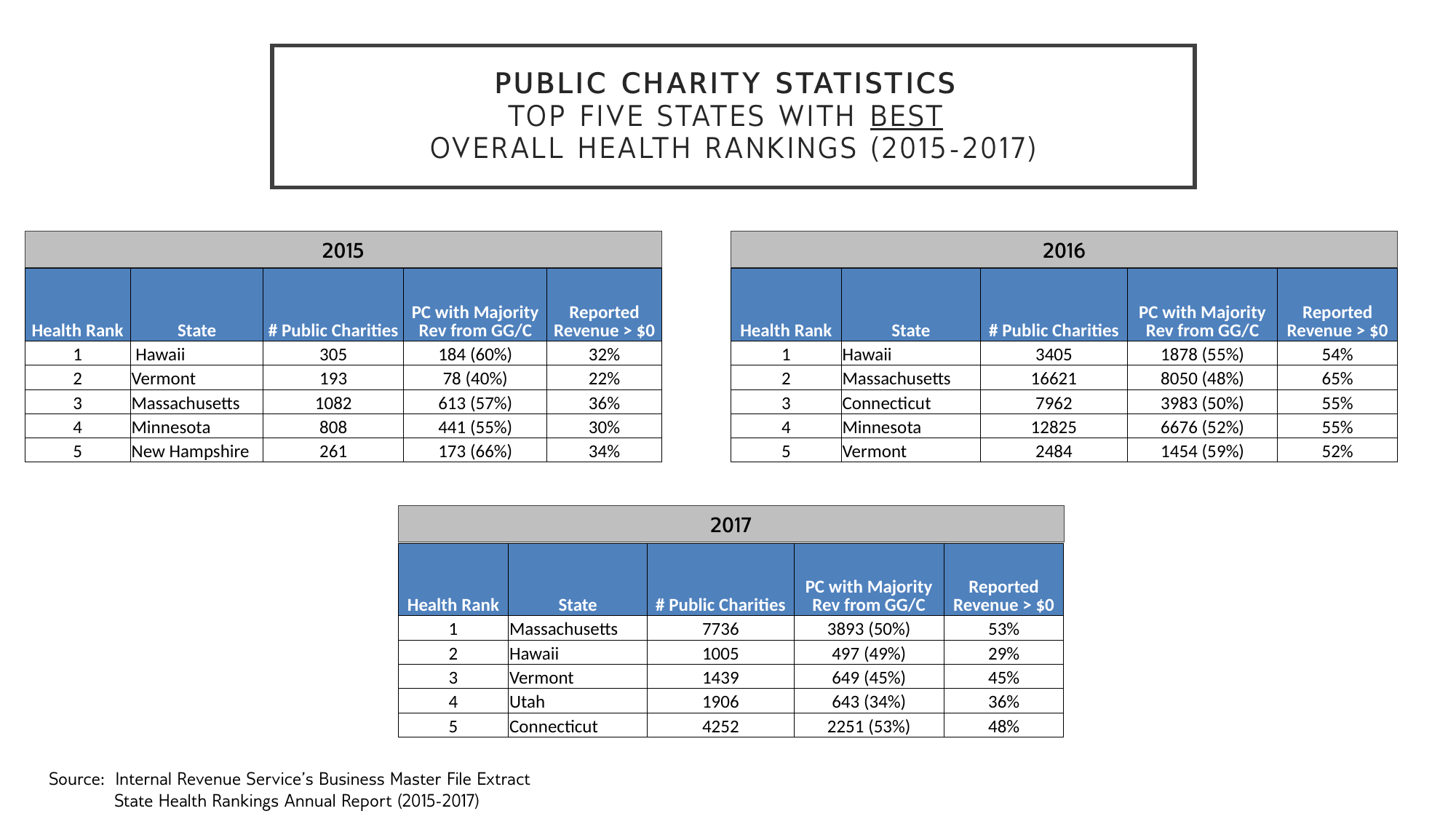

# Public Charity Statistics Top five states with best Overall Health rankings (2015-2017)
2015
2016
| Health Rank | State | # Public Charities | PC with Majority Rev from GG/C | Reported Revenue > $0 |
| --- | --- | --- | --- | --- |
| 1 | Hawaii | 305 | 184 (60%) | 32% |
| 2 | Vermont | 193 | 78 (40%) | 22% |
| 3 | Massachusetts | 1082 | 613 (57%) | 36% |
| 4 | Minnesota | 808 | 441 (55%) | 30% |
| 5 | New Hampshire | 261 | 173 (66%) | 34% |
| Health Rank | State | # Public Charities | PC with Majority Rev from GG/C | Reported Revenue > $0 |
| --- | --- | --- | --- | --- |
| 1 | Hawaii | 3405 | 1878 (55%) | 54% |
| 2 | Massachusetts | 16621 | 8050 (48%) | 65% |
| 3 | Connecticut | 7962 | 3983 (50%) | 55% |
| 4 | Minnesota | 12825 | 6676 (52%) | 55% |
| 5 | Vermont | 2484 | 1454 (59%) | 52% |
2017
| Health Rank | State | # Public Charities | PC with Majority Rev from GG/C | Reported Revenue > $0 |
| --- | --- | --- | --- | --- |
| 1 | Massachusetts | 7736 | 3893 (50%) | 53% |
| 2 | Hawaii | 1005 | 497 (49%) | 29% |
| 3 | Vermont | 1439 | 649 (45%) | 45% |
| 4 | Utah | 1906 | 643 (34%) | 36% |
| 5 | Connecticut | 4252 | 2251 (53%) | 48% |
Source:  Internal Revenue Service’s Business Master File Extract
            State Health Rankings Annual Report (2015-2017)